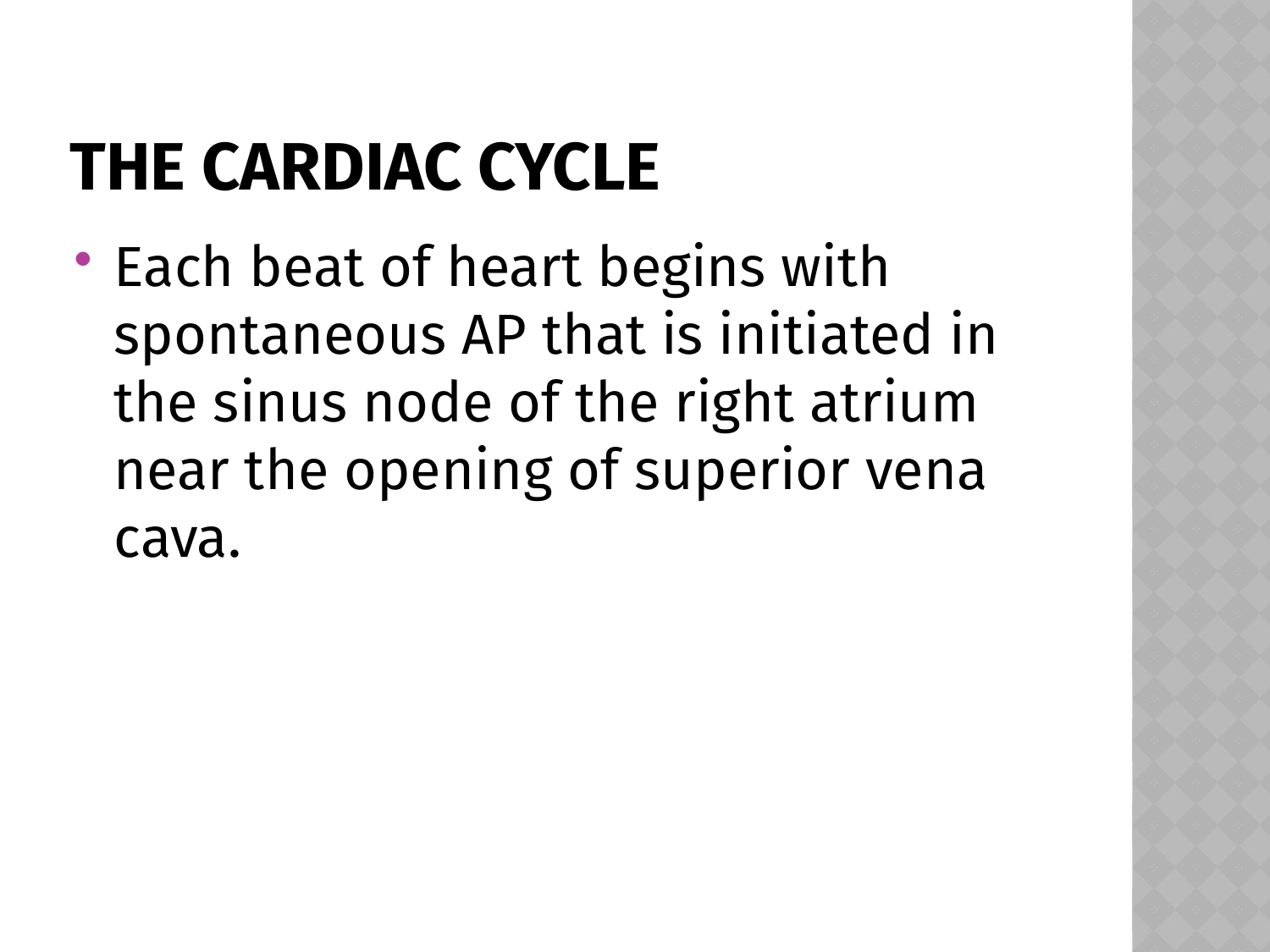

# THE CARDIAC CYCLE
Each beat of heart begins with spontaneous AP that is initiated in the sinus node of the right atrium near the opening of superior vena cava.